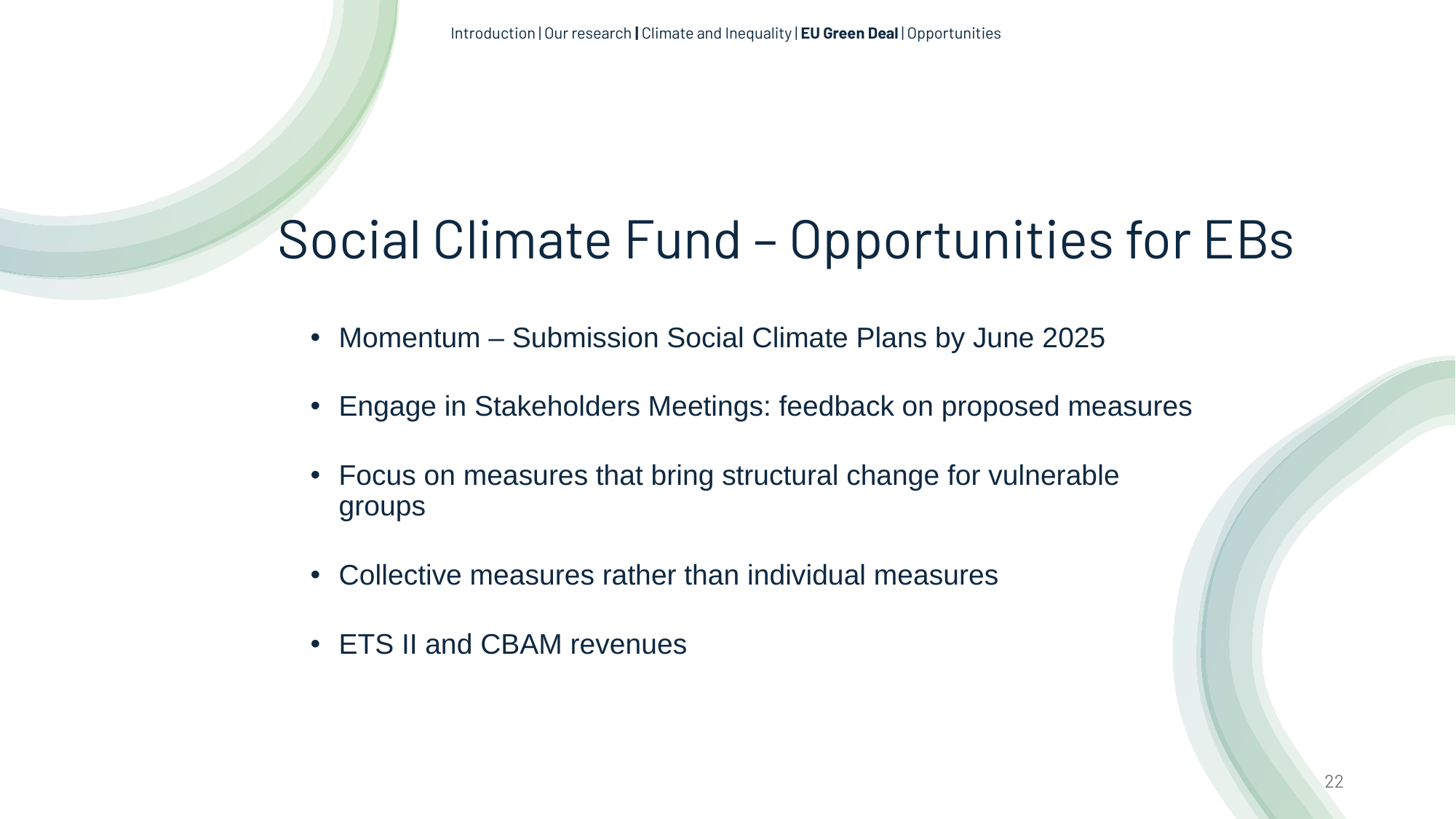

Introduction | Our research | Climate and Inequality | EU Green Deal | Opportunities
# Social Climate Fund – Opportunities for EBs
Momentum – Submission Social Climate Plans by June 2025
Engage in Stakeholders Meetings: feedback on proposed measures

Focus on measures that bring structural change for vulnerable groups

Collective measures rather than individual measures

ETS II and CBAM revenues

22